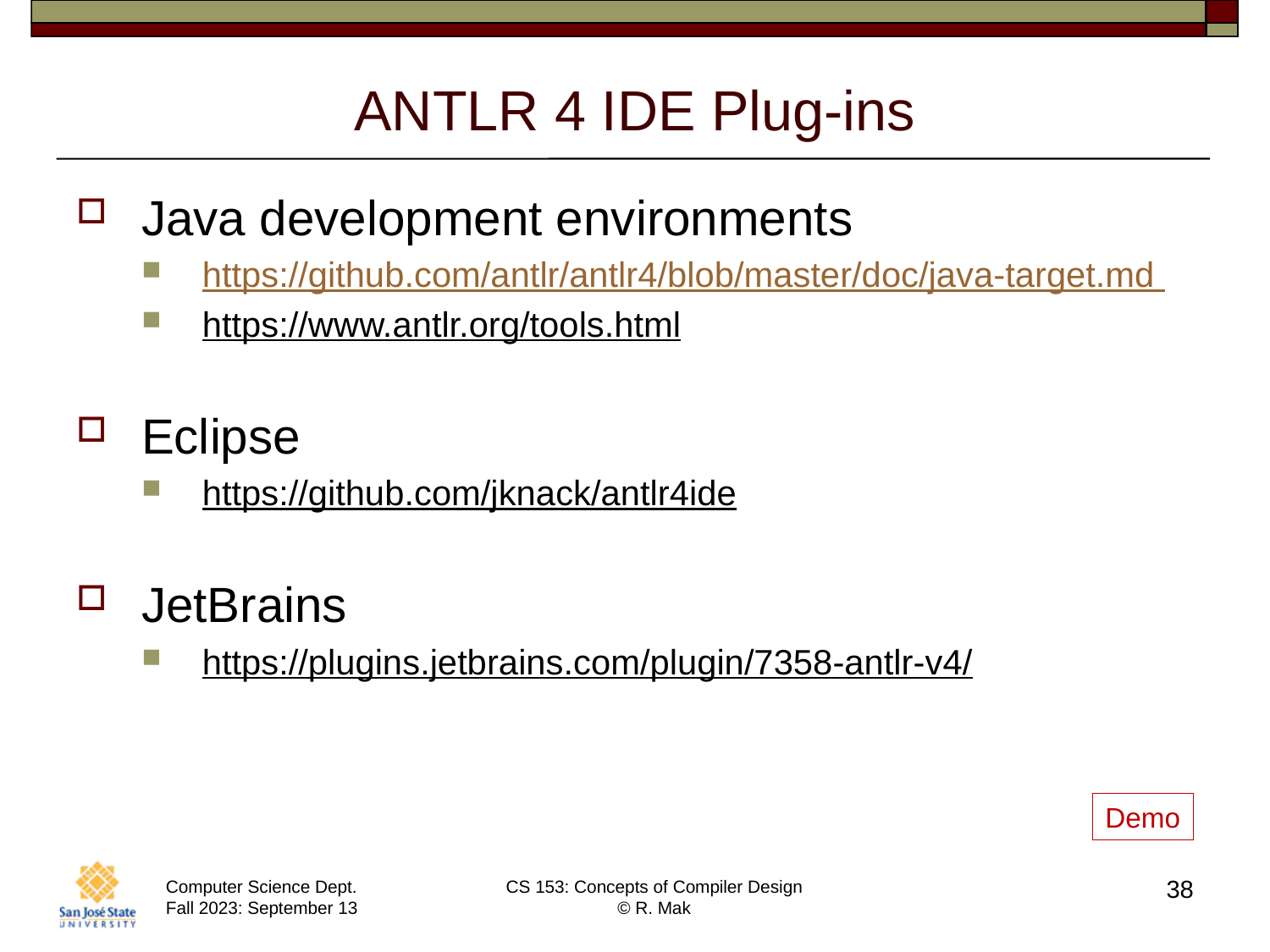

# ANTLR 4 IDE Plug-ins
Java development environments
https://github.com/antlr/antlr4/blob/master/doc/java-target.md
https://www.antlr.org/tools.html

Eclipse
https://github.com/jknack/antlr4ide

JetBrains
https://plugins.jetbrains.com/plugin/7358-antlr-v4/
Demo
38